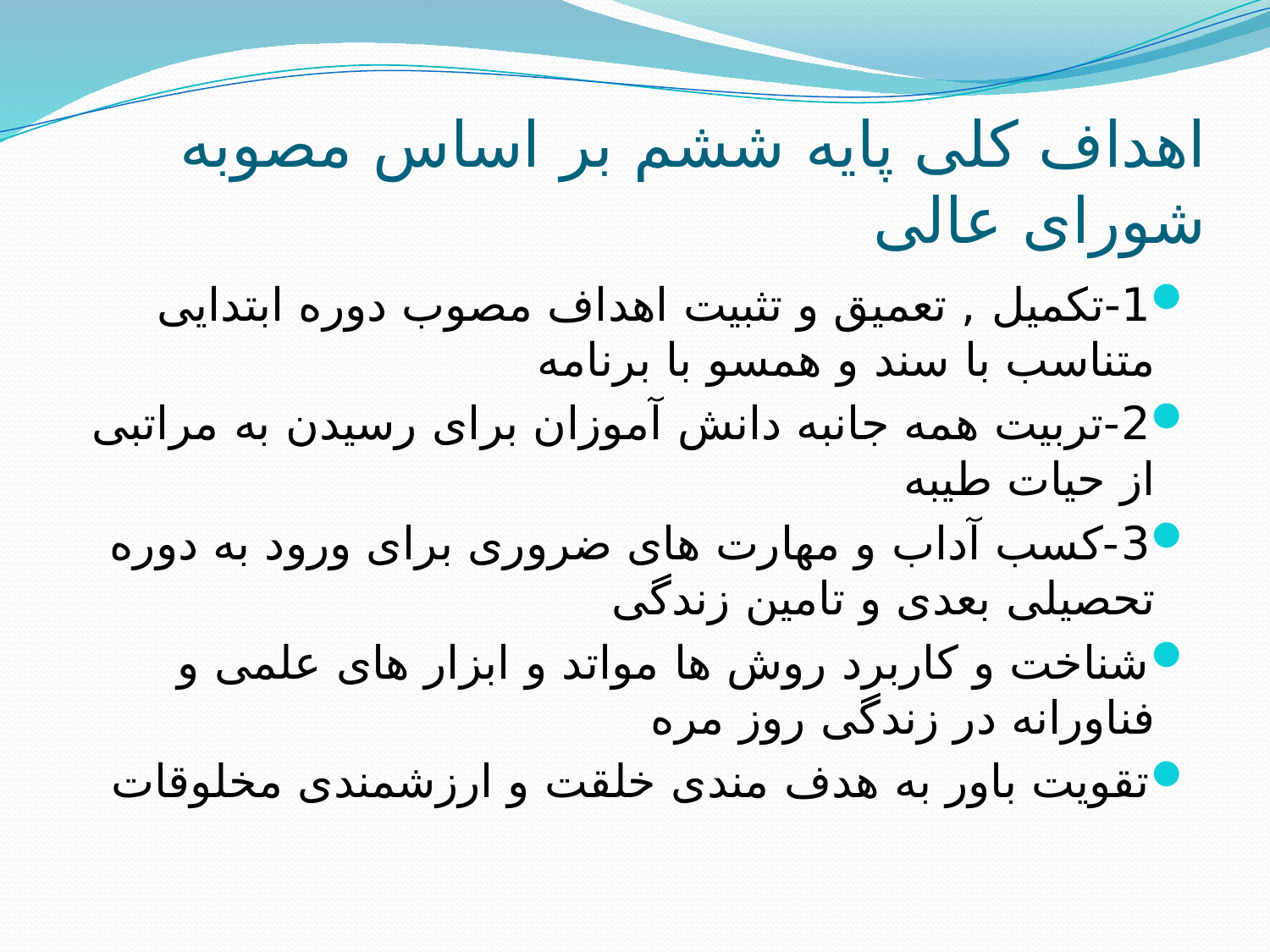

# اهداف کلی پایه ششم بر اساس مصوبه شورای عالی
1-تکمیل , تعمیق و تثبیت اهداف مصوب دوره ابتدایی متناسب با سند و همسو با برنامه
2-تربیت همه جانبه دانش آموزان برای رسیدن به مراتبی از حیات طیبه
3-کسب آداب و مهارت های ضروری برای ورود به دوره تحصیلی بعدی و تامین زندگی
شناخت و کاربرد روش ها مواتد و ابزار های علمی و فناورانه در زندگی روز مره
تقویت باور به هدف مندی خلقت و ارزشمندی مخلوقات